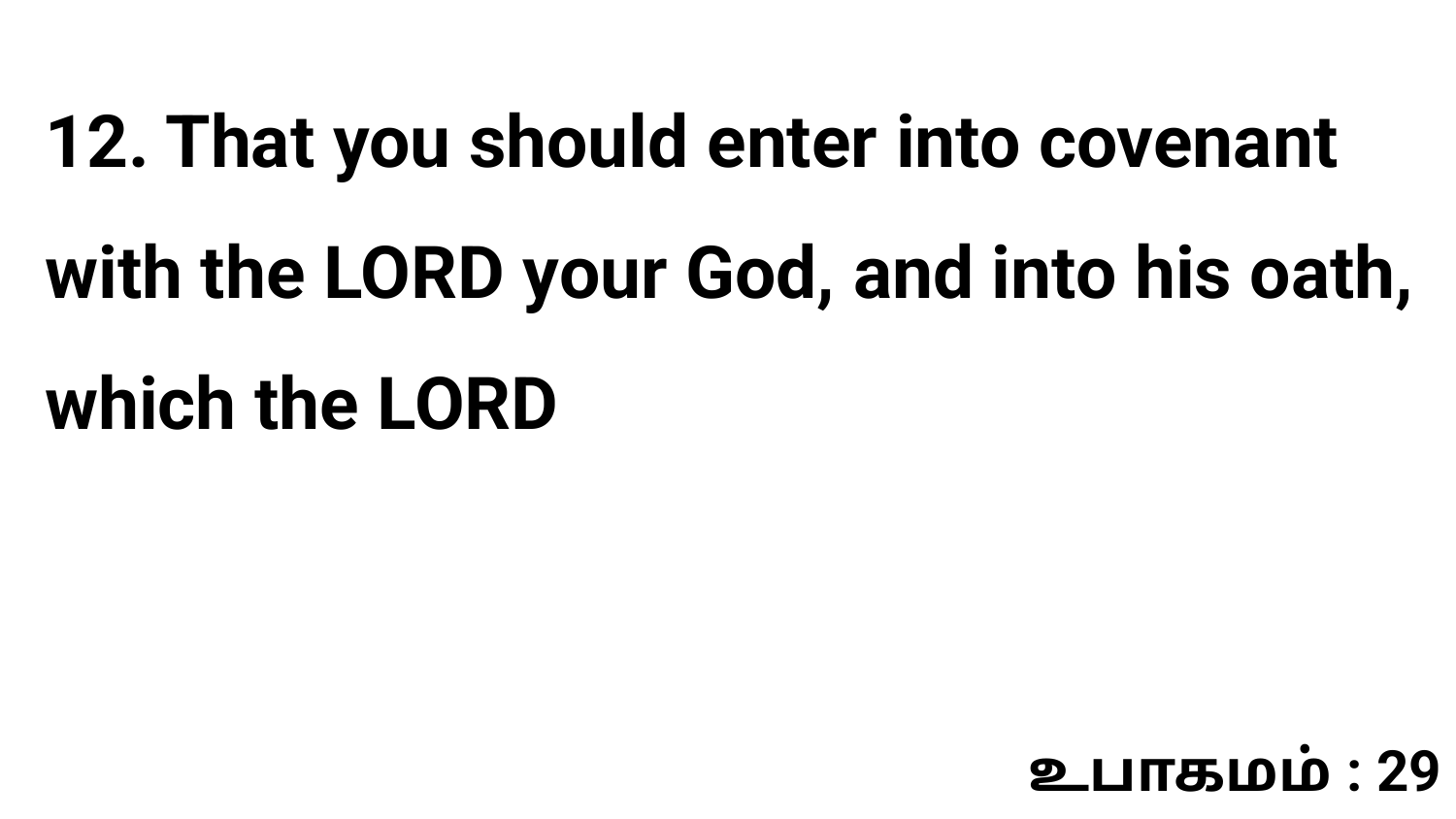

12. That you should enter into covenant with the LORD your God, and into his oath, which the LORD
உபாகமம் : 29